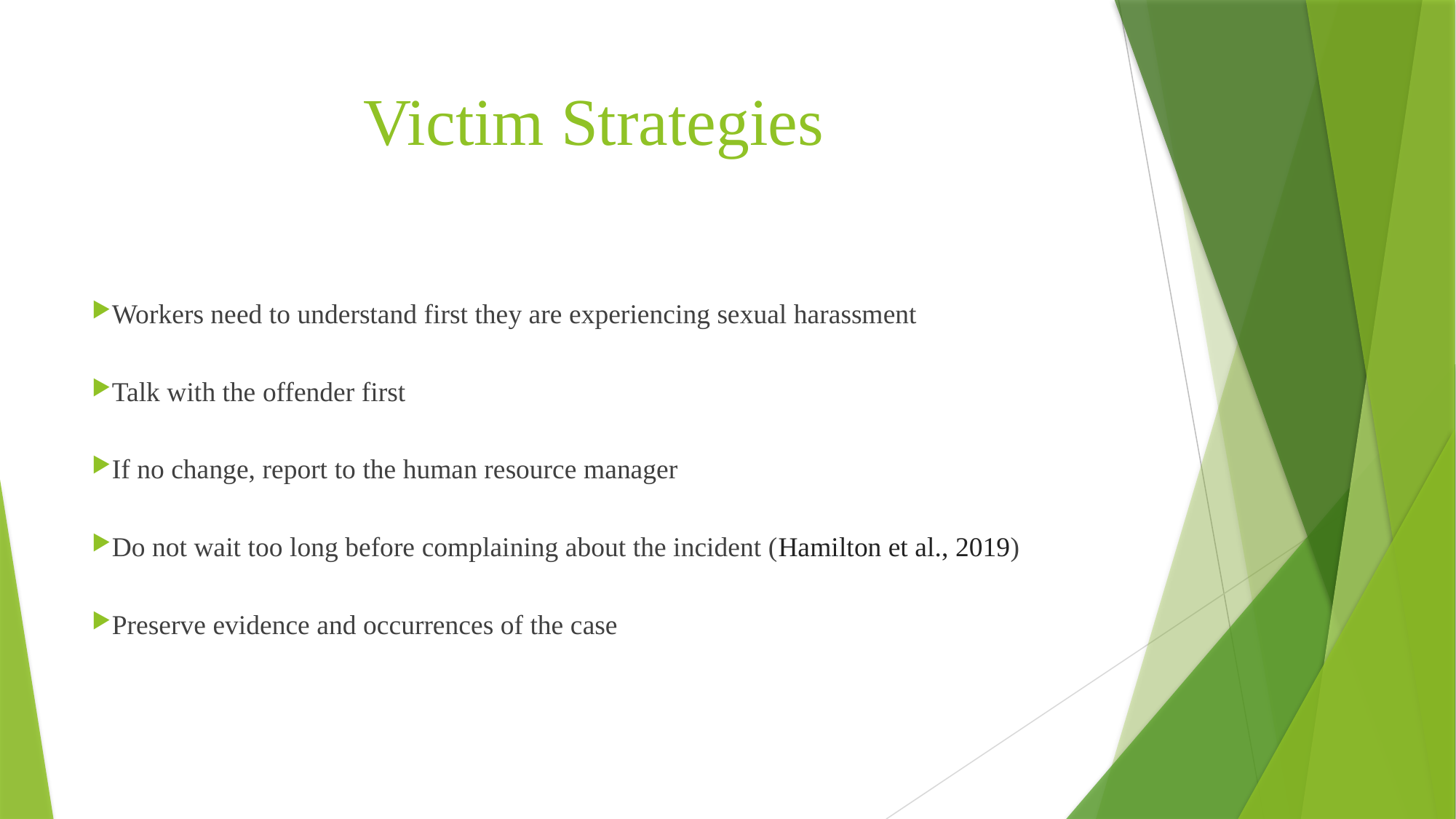

# Victim Strategies
Workers need to understand first they are experiencing sexual harassment
Talk with the offender first
If no change, report to the human resource manager
Do not wait too long before complaining about the incident (Hamilton et al., 2019)
Preserve evidence and occurrences of the case